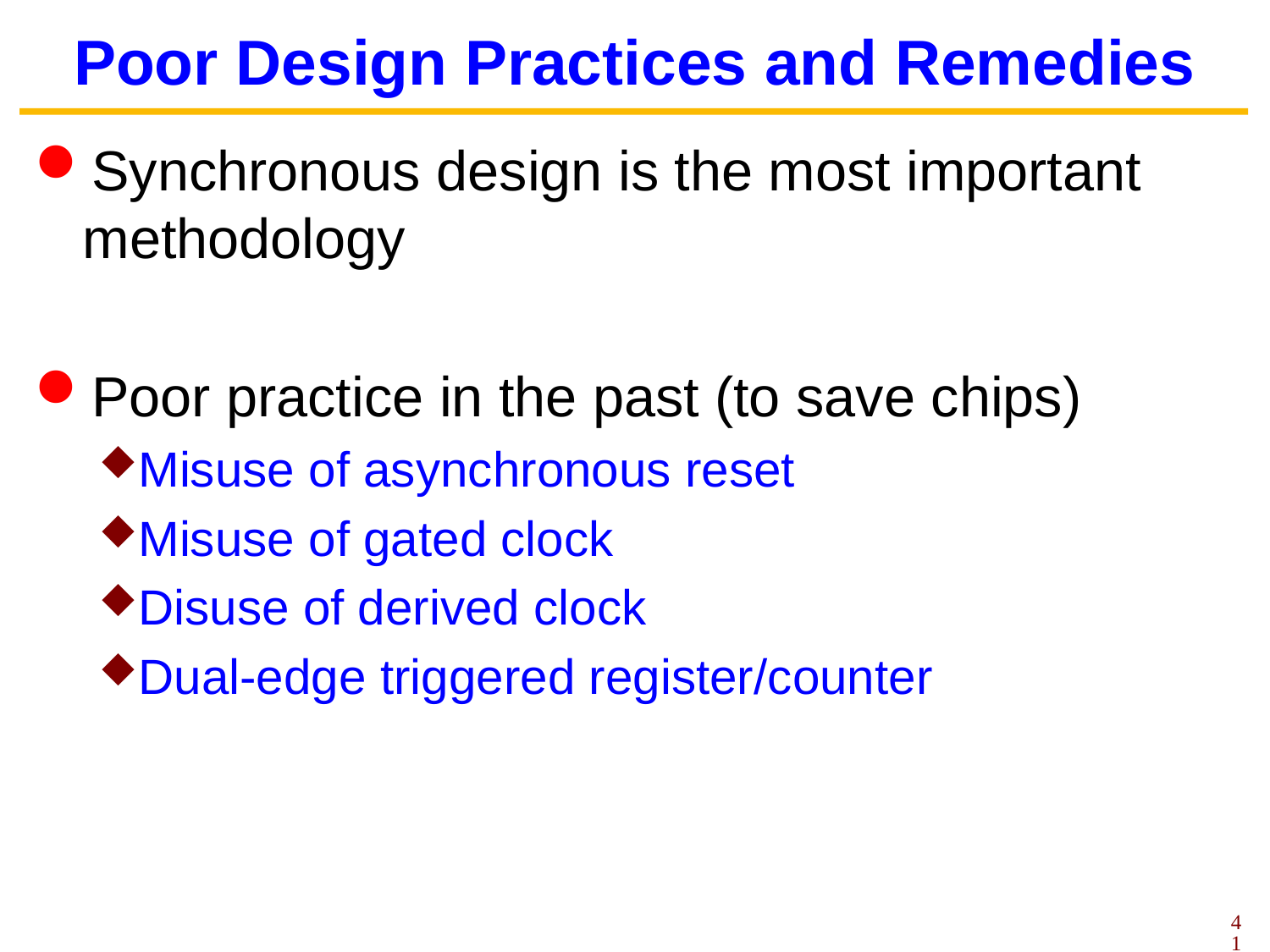

# Poor Design Practices and Remedies
Synchronous design is the most important methodology

Poor practice in the past (to save chips)
Misuse of asynchronous reset
Misuse of gated clock
Disuse of derived clock
Dual-edge triggered register/counter
41